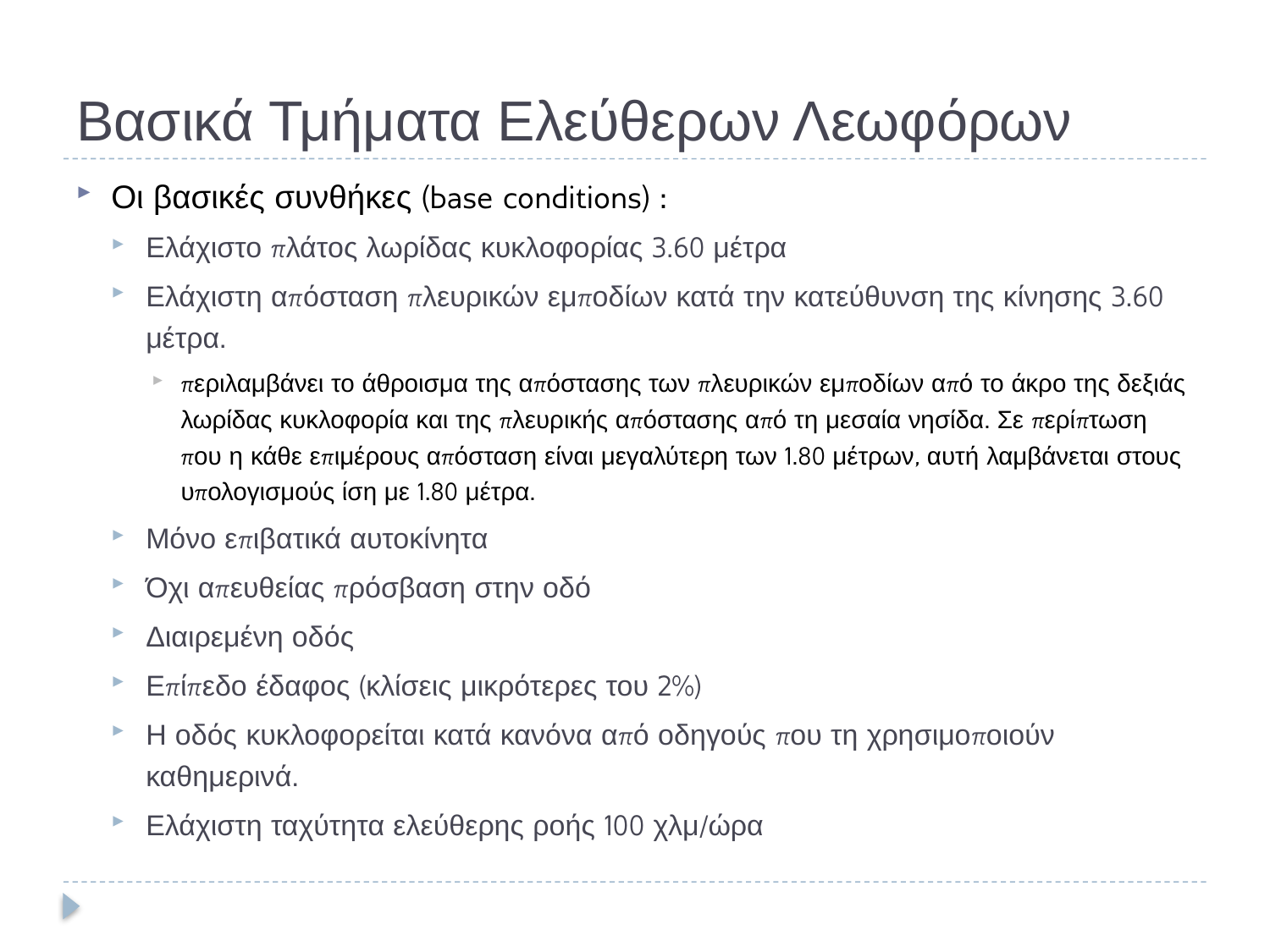

# Βασικά Τμήματα Ελεύθερων Λεωφόρων
Οι βασικές συνθήκες (base conditions) :
Ελάχιστο πλάτος λωρίδας κυκλοφορίας 3.60 μέτρα
Ελάχιστη απόσταση πλευρικών εμποδίων κατά την κατεύθυνση της κίνησης 3.60 μέτρα.
περιλαμβάνει το άθροισμα της απόστασης των πλευρικών εμποδίων από το άκρο της δεξιάς λωρίδας κυκλοφορία και της πλευρικής απόστασης από τη μεσαία νησίδα. Σε περίπτωση που η κάθε επιμέρους απόσταση είναι μεγαλύτερη των 1.80 μέτρων, αυτή λαμβάνεται στους υπολογισμούς ίση με 1.80 μέτρα.
Μόνο επιβατικά αυτοκίνητα
Όχι απευθείας πρόσβαση στην οδό
Διαιρεμένη οδός
Επίπεδο έδαφος (κλίσεις μικρότερες του 2%)
Η οδός κυκλοφορείται κατά κανόνα από οδηγούς που τη χρησιμοποιούν καθημερινά.
Ελάχιστη ταχύτητα ελεύθερης ροής 100 χλμ/ώρα